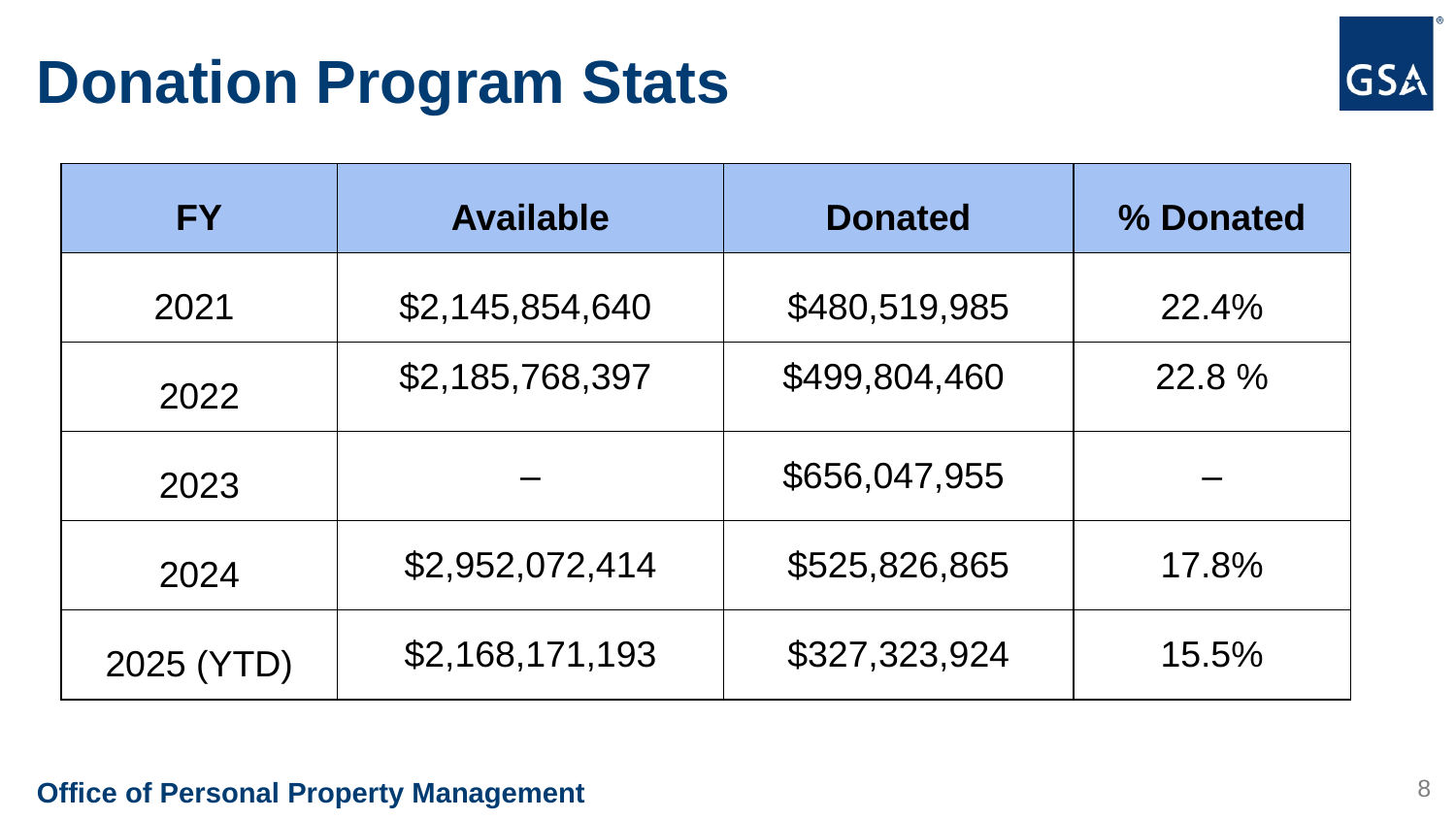

# Donation Program Stats
| FY | Available | Donated | % Donated |
| --- | --- | --- | --- |
| 2021 | $2,145,854,640 | $480,519,985 | 22.4% |
| 2022 | $2,185,768,397 | $499,804,460 | 22.8 % |
| 2023 | – | $656,047,955 | – |
| 2024 | $2,952,072,414 | $525,826,865 | 17.8% |
| 2025 (YTD) | $2,168,171,193 | $327,323,924 | 15.5% |
8